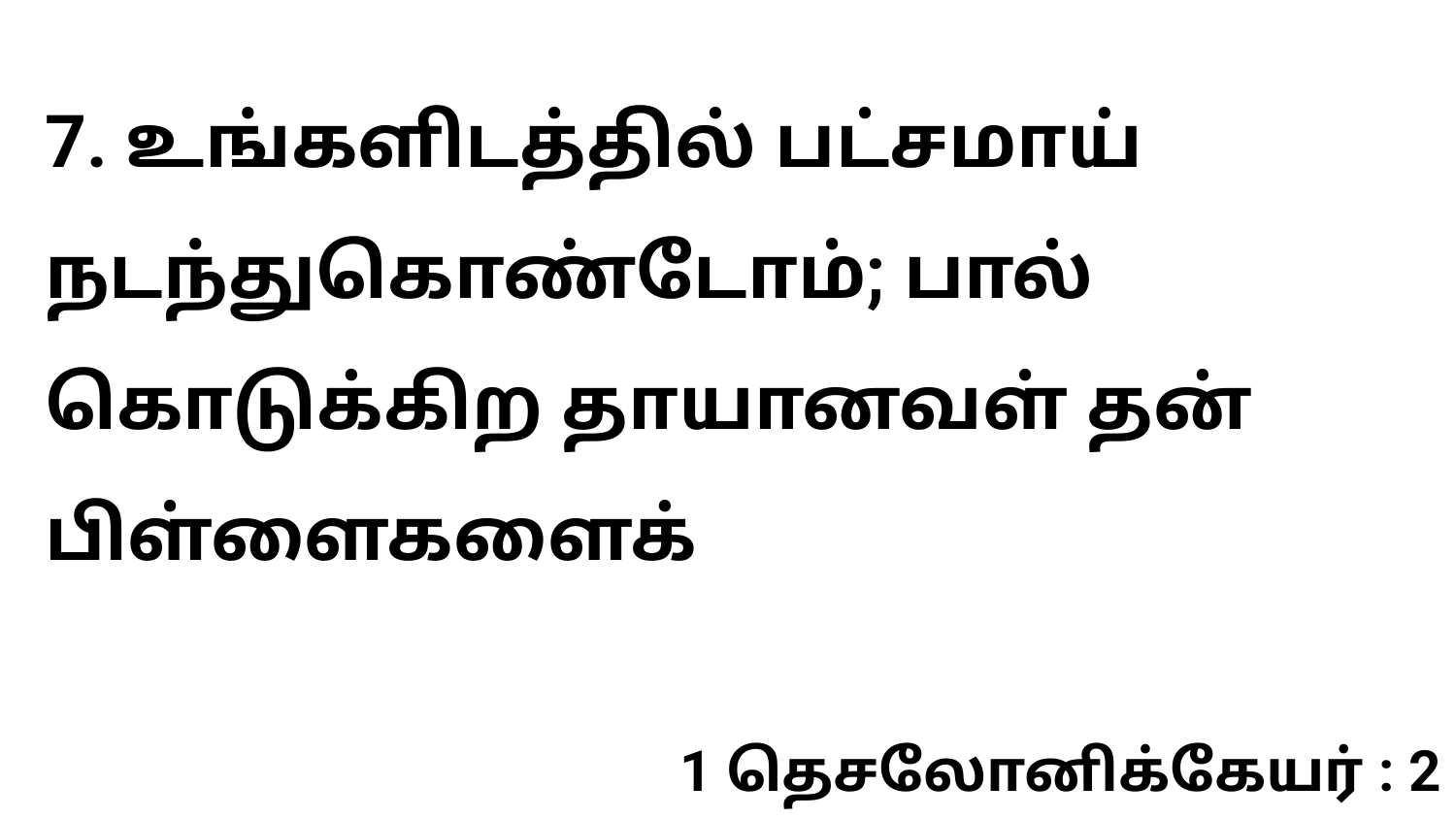

7. உங்களிடத்தில் பட்சமாய் நடந்துகொண்டோம்; பால் கொடுக்கிற தாயானவள் தன் பிள்ளைகளைக்
1 தெசலோனிக்கேயர் : 2